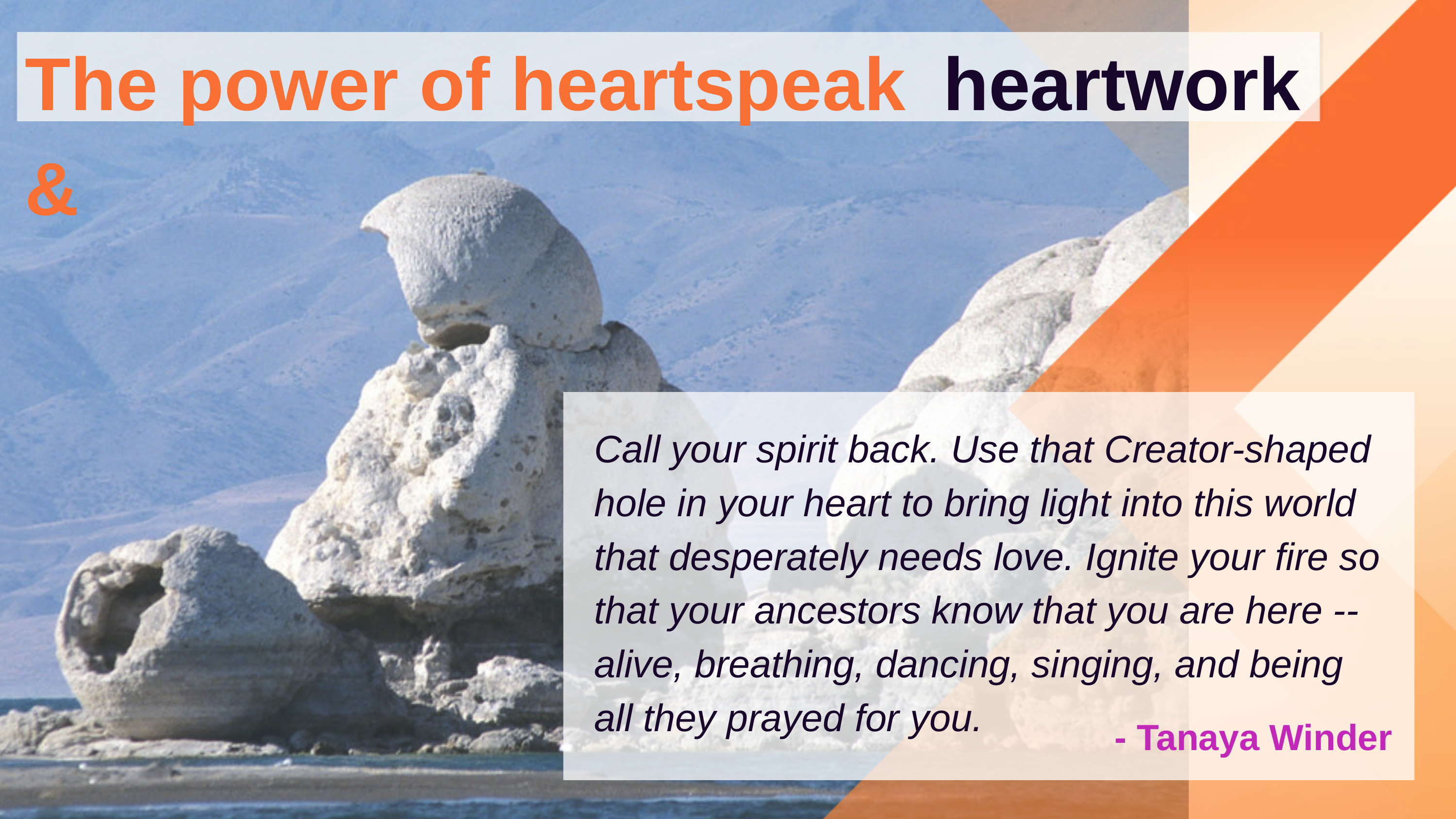

The power of heartspeak &
heartwork

Call your spirit back. Use that Creator-shaped hole in your heart to bring light into this world that desperately needs love. Ignite your fire so that your ancestors know that you are here -- alive, breathing, dancing, singing, and being all they prayed for you.
- Tanaya Winder